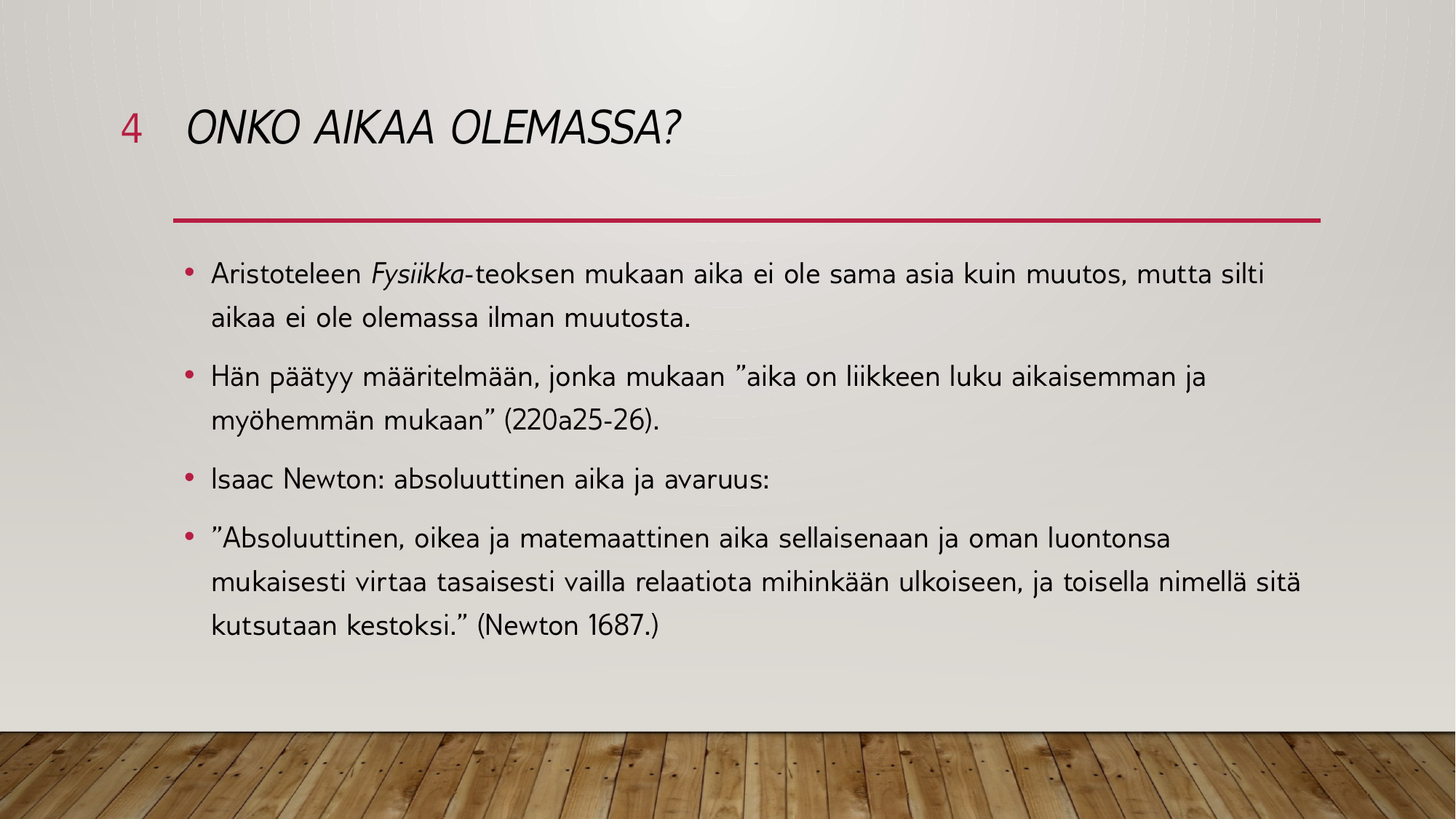

4
# Onko aikaa olemassa?
Aristoteleen Fysiikka-teoksen mukaan aika ei ole sama asia kuin muutos, mutta silti aikaa ei ole olemassa ilman muutosta.
Hän päätyy määritelmään, jonka mukaan ”aika on liikkeen luku aikaisemman ja myöhemmän mukaan” (220a25-26).
Isaac Newton: absoluuttinen aika ja avaruus:
”Absoluuttinen, oikea ja matemaattinen aika sellaisenaan ja oman luontonsa mukaisesti virtaa tasaisesti vailla relaatiota mihinkään ulkoiseen, ja toisella nimellä sitä kutsutaan kestoksi.” (Newton 1687.)